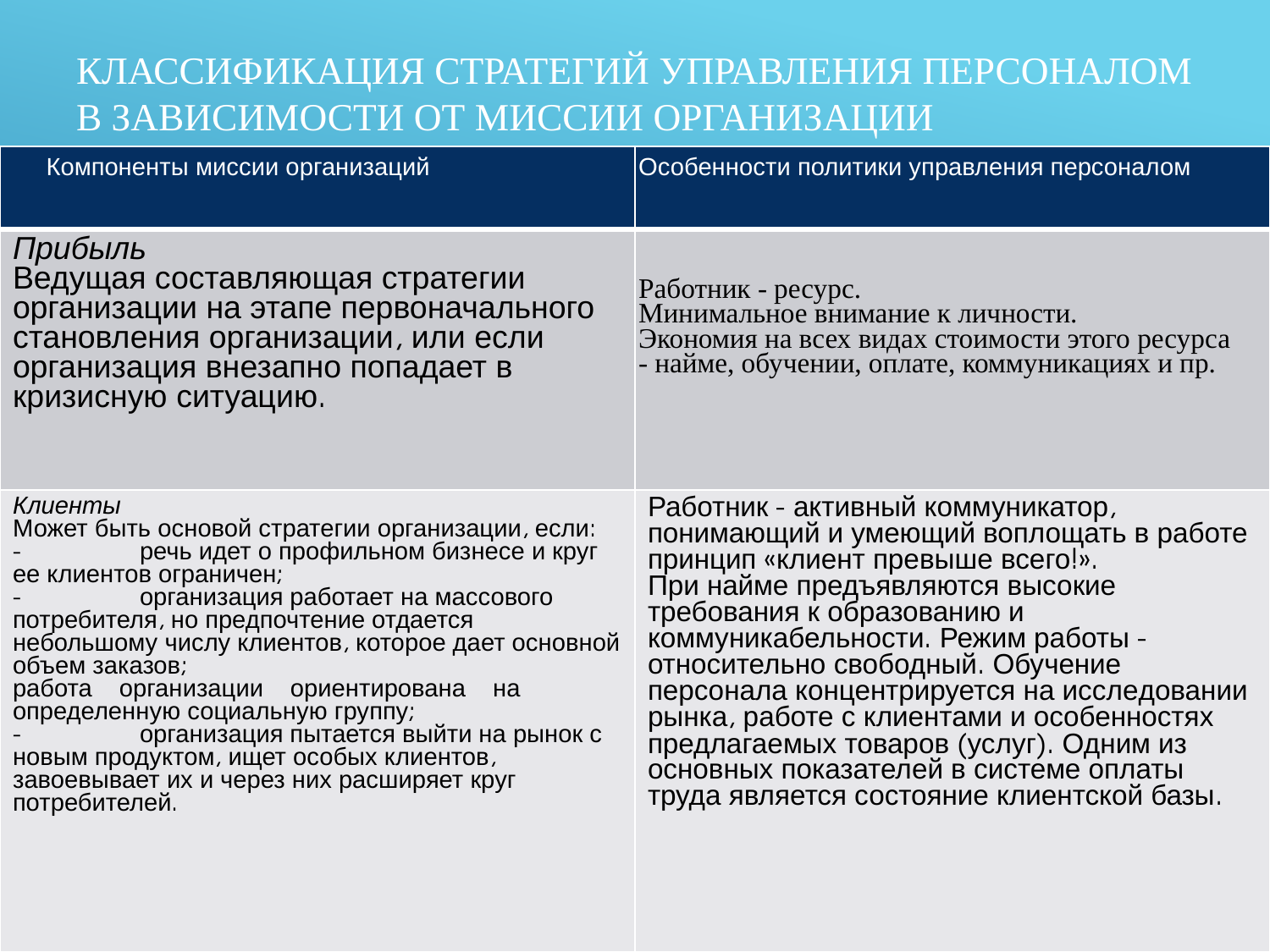

# Классификация стратегий управления персоналом в зависимости от миссии организации
| Компоненты миссии организаций | Особенности политики управления персоналом |
| --- | --- |
| Прибыль Ведущая составляющая стратегии организации на этапе первоначального становления организации, или если организация внезапно попадает в кризисную ситуацию. | Работник - ресурс. Минимальное внимание к личности. Экономия на всех видах стоимости этого ресурса - найме, обучении, оплате, коммуникациях и пр. |
| Клиенты Может быть основой стратегии организации, если: - речь идет о профильном бизнесе и круг ее клиентов ограничен; - организация работает на массового потребителя, но предпочтение отдается небольшому числу клиентов, которое дает основной объем заказов; работа организации ориентирована на определенную социальную группу; - организация пытается выйти на рынок с новым продуктом, ищет особых клиентов, завоевывает их и через них расширяет круг потребителей. | Работник - активный коммуникатор, понимающий и умеющий воплощать в работе принцип «клиент превыше всего!». При найме предъявляются высокие требования к образованию и коммуникабельности. Режим работы - относительно свободный. Обучение персонала концентрируется на иссле­довании рынка, работе с клиентами и особенностях предлагаемых товаров (услуг). Одним из основных показателей в системе оплаты труда является состояние клиентской базы. |